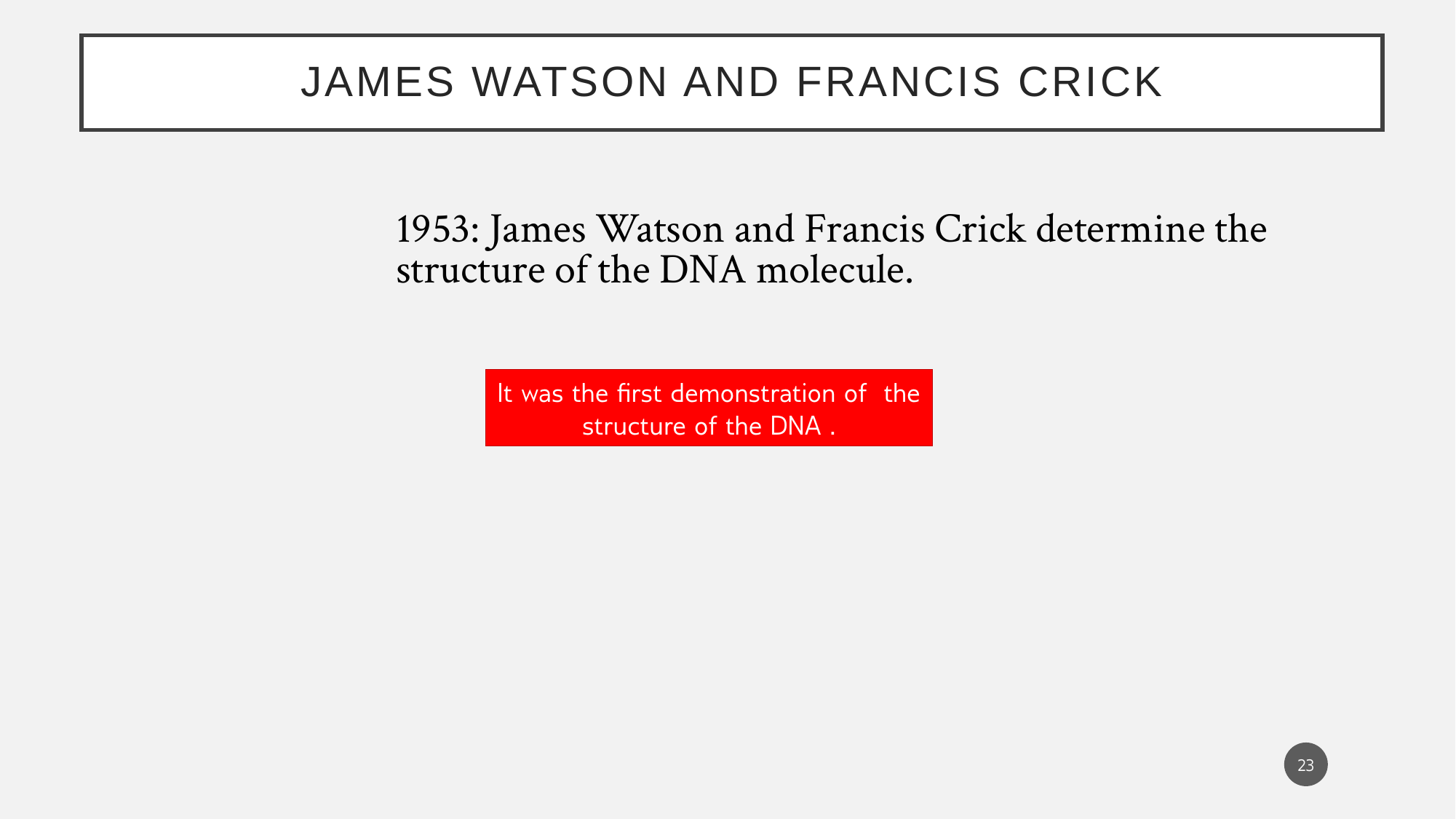

# James Watson and Francis Crick
1953: James Watson and Francis Crick determine the structure of the DNA molecule.
It was the first demonstration of  the structure of the DNA .
23